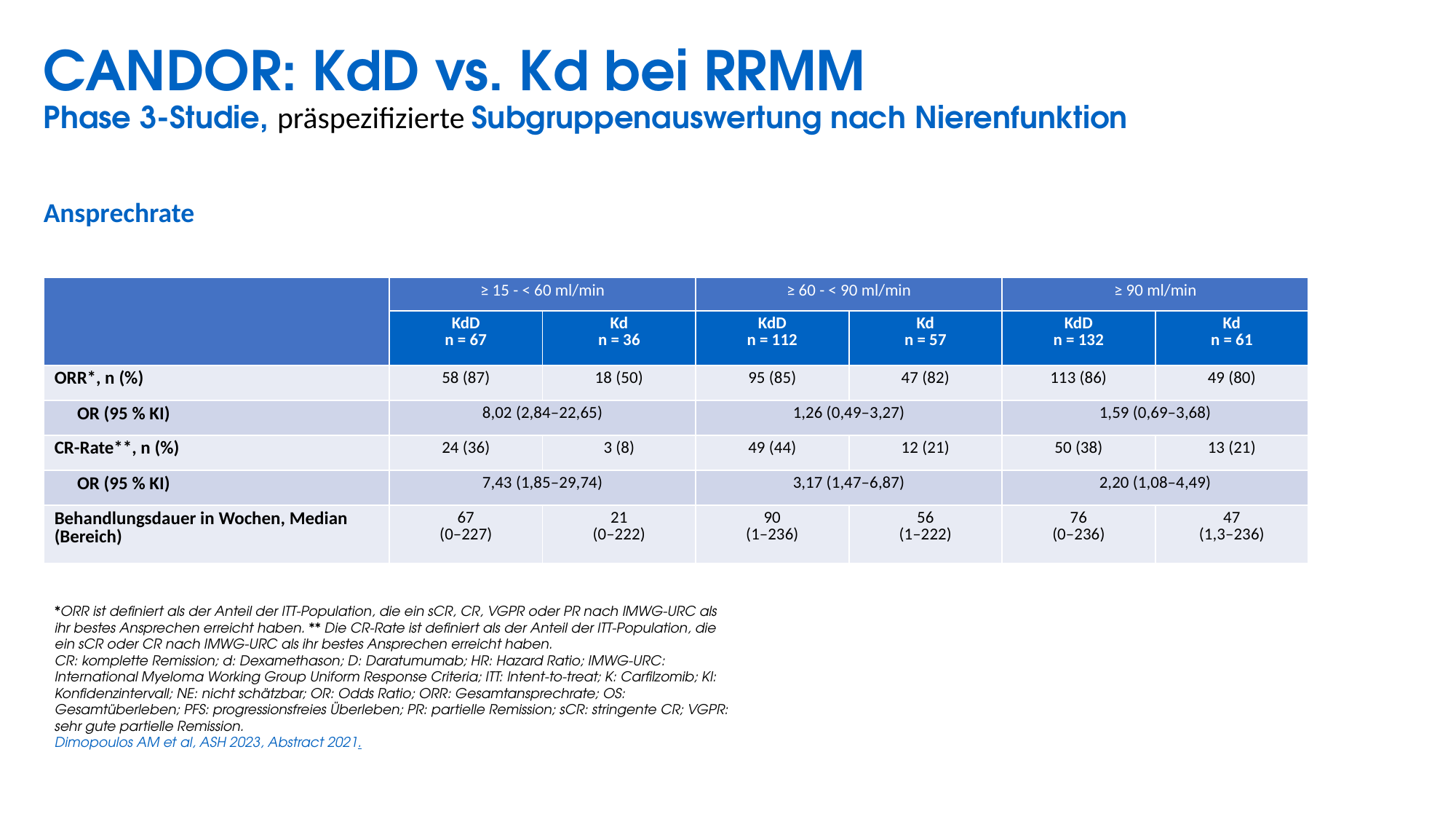

# CANDOR: KdD vs. Kd bei RRMM Phase 3-Studie, präspezifizierte Subgruppenauswertung nach Nierenfunktion
Ansprechrate
|  | ≥ 15 - < 60 ml/min |  | ≥ 60 - < 90 ml/min |  | ≥ 90 ml/min |  |
| --- | --- | --- | --- | --- | --- | --- |
|  | KdD n = 67 | Kd n = 36 | KdD n = 112 | Kd n = 57 | KdD n = 132 | Kd n = 61 |
| ORR\*, n (%) | 58 (87) | 18 (50) | 95 (85) | 47 (82) | 113 (86) | 49 (80) |
| OR (95 % KI) | 8,02 (2,84–22,65) |  | 1,26 (0,49–3,27) |  | 1,59 (0,69–3,68) |  |
| CR-Rate\*\*, n (%) | 24 (36) | 3 (8) | 49 (44) | 12 (21) | 50 (38) | 13 (21) |
| OR (95 % KI) | 7,43 (1,85–29,74) |  | 3,17 (1,47–6,87) |  | 2,20 (1,08–4,49) |  |
| Behandlungsdauer in Wochen, Median (Bereich) | 67 (0–227) | 21 (0–222) | 90 (1–236) | 56 (1–222) | 76 (0–236) | 47 (1,3–236) |
*ORR ist definiert als der Anteil der ITT-Population, die ein sCR, CR, VGPR oder PR nach IMWG-URC als ihr bestes Ansprechen erreicht haben. ** Die CR-Rate ist definiert als der Anteil der ITT-Population, die ein sCR oder CR nach IMWG-URC als ihr bestes Ansprechen erreicht haben.
CR: komplette Remission; d: Dexamethason; D: Daratumumab; HR: Hazard Ratio; IMWG-URC: International Myeloma Working Group Uniform Response Criteria; ITT: Intent-to-treat; K: Carfilzomib; KI: Konfidenzintervall; NE: nicht schätzbar; OR: Odds Ratio; ORR: Gesamtansprechrate; OS: Gesamtüberleben; PFS: progressionsfreies Überleben; PR: partielle Remission; sCR: stringente CR; VGPR: sehr gute partielle Remission.
Dimopoulos AM et al, ASH 2023, Abstract 2021.